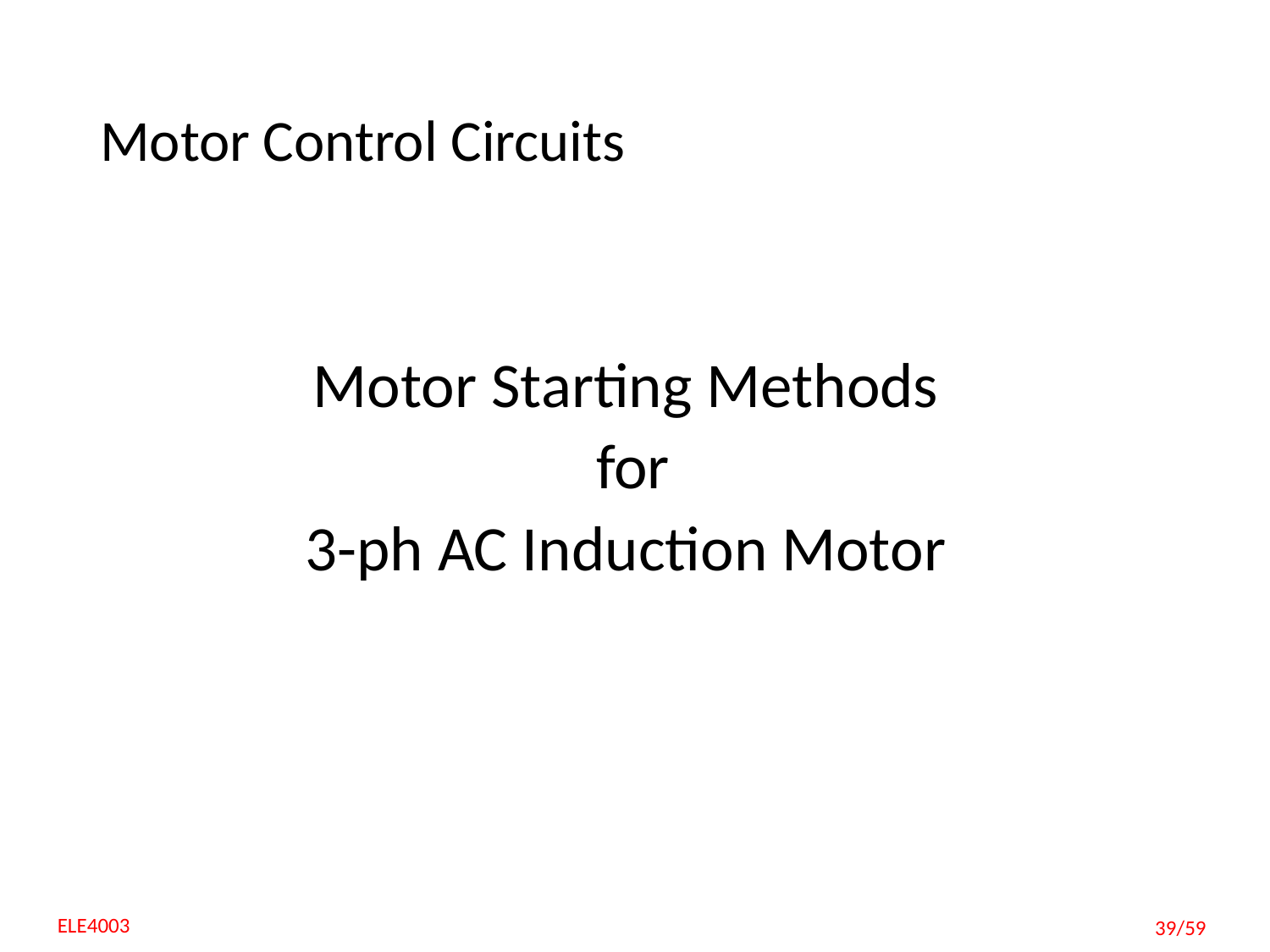

# Motor Control Circuits
Motor Starting Methods
for
3-ph AC Induction Motor